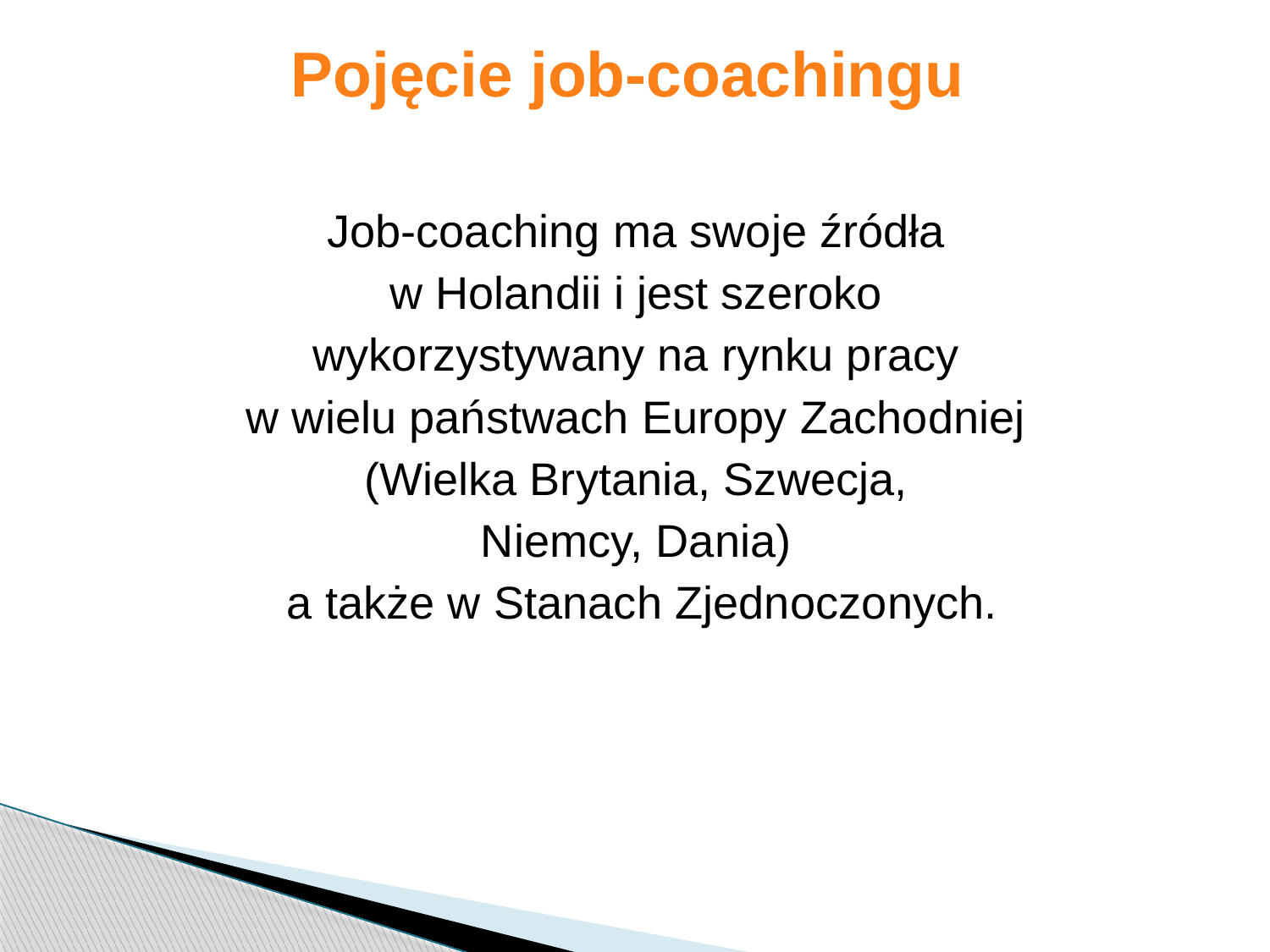

# Pojęcie job-coachingu

Job-coaching ma swoje źródła
w Holandii i jest szeroko
wykorzystywany na rynku pracy
w wielu państwach Europy Zachodniej
(Wielka Brytania, Szwecja,
Niemcy, Dania)
a także w Stanach Zjednoczonych.